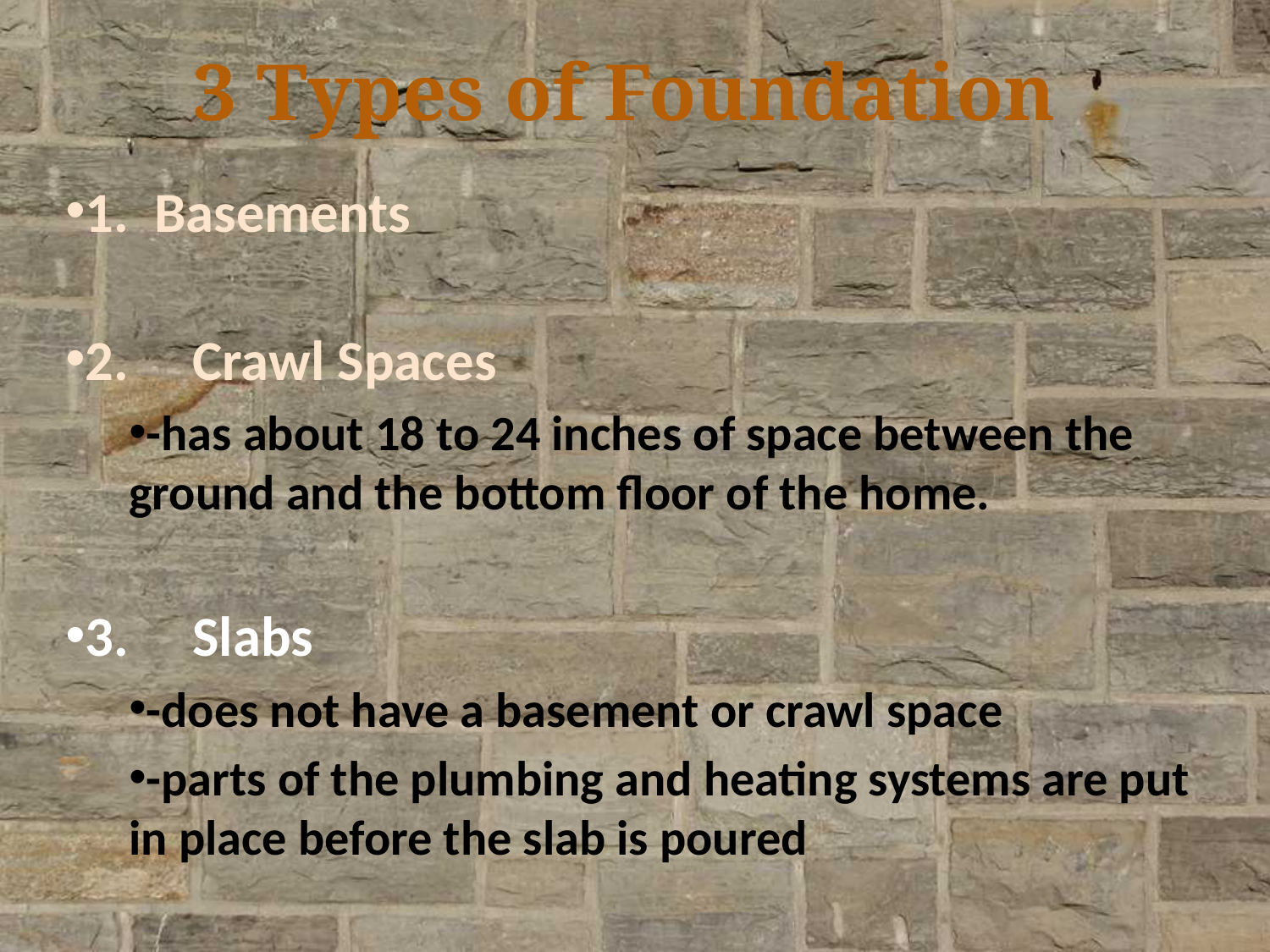

# 3 Types of Foundation
1.  Basements

2.	Crawl Spaces
-has about 18 to 24 inches of space between the ground and the bottom floor of the home.

3.	Slabs
-does not have a basement or crawl space
-parts of the plumbing and heating systems are put in place before the slab is poured